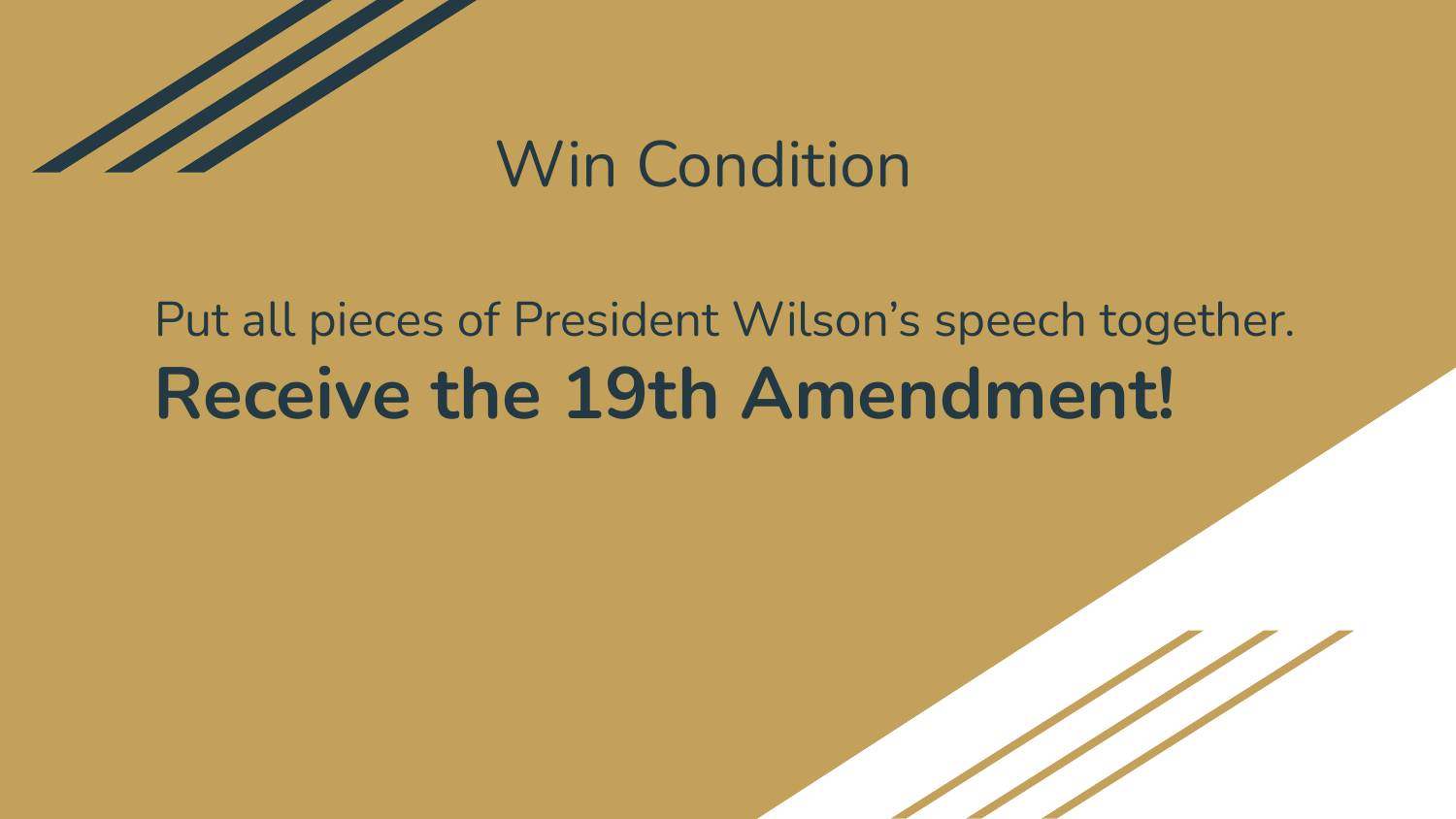

# Win Condition

Put all pieces of President Wilson’s speech together.
Receive the 19th Amendment!